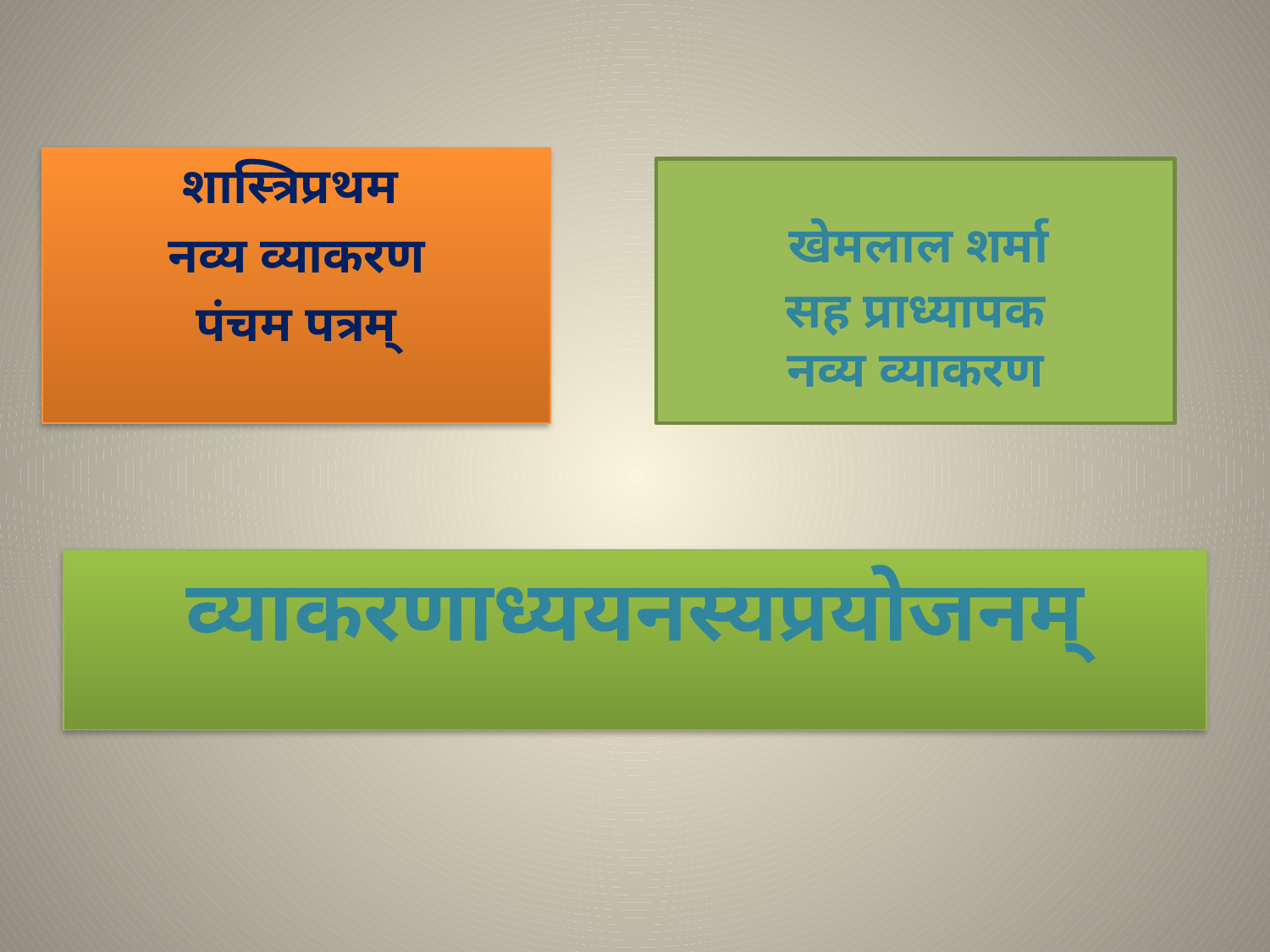

शास्त्रिप्रथम
नव्य व्याकरण
पंचम पत्रम्

# खेमलाल शर्मा सह प्राध्यापक नव्य व्याकरण
व्याकरणाध्ययनस्यप्रयोजनम्